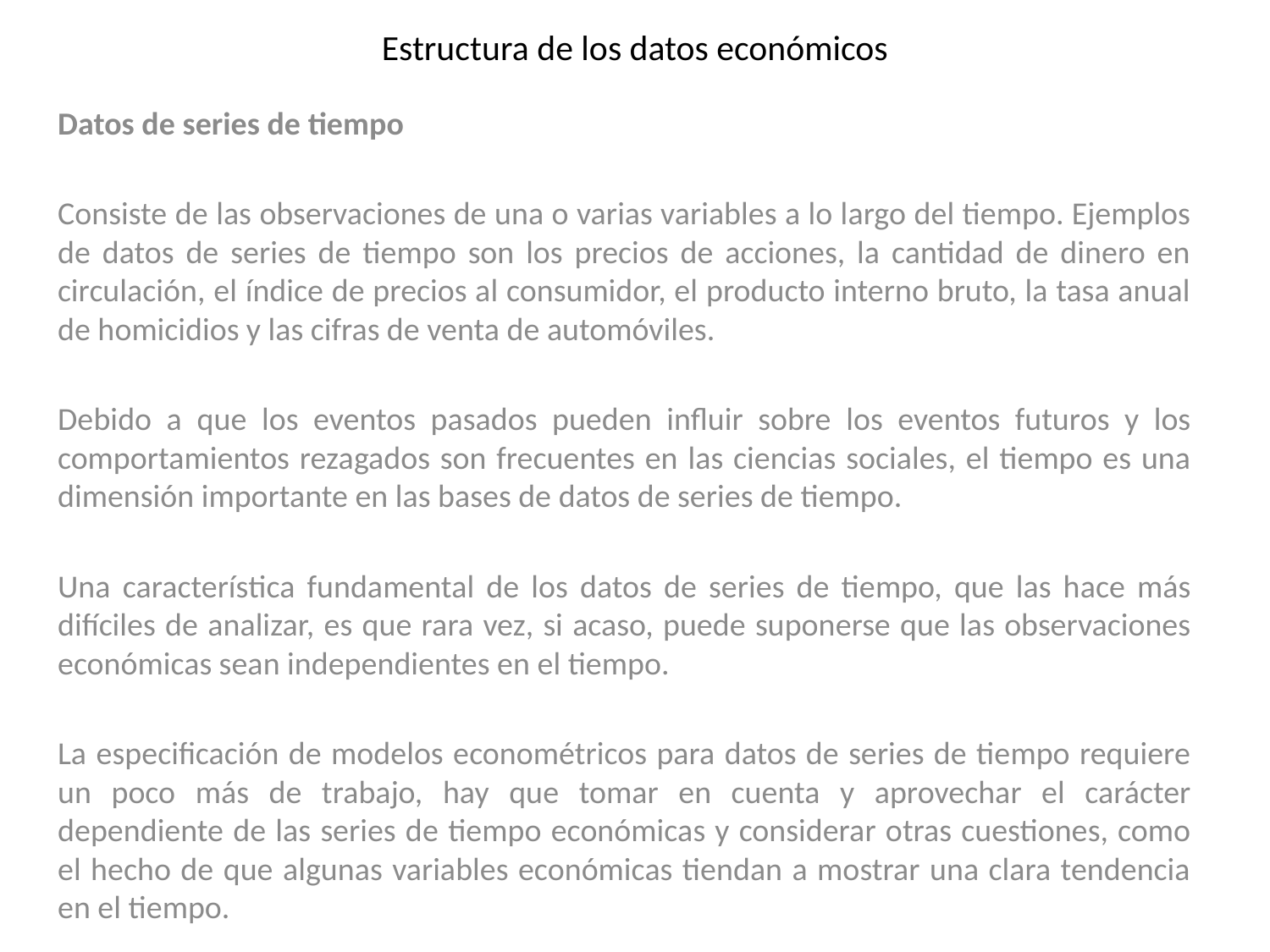

# Estructura de los datos económicos
Datos de series de tiempo

Consiste de las observaciones de una o varias variables a lo largo del tiempo. Ejemplos de datos de series de tiempo son los precios de acciones, la cantidad de dinero en circulación, el índice de precios al consumidor, el producto interno bruto, la tasa anual de homicidios y las cifras de venta de automóviles.

Debido a que los eventos pasados pueden influir sobre los eventos futuros y los comportamientos rezagados son frecuentes en las ciencias sociales, el tiempo es una dimensión importante en las bases de datos de series de tiempo.

Una característica fundamental de los datos de series de tiempo, que las hace más difíciles de analizar, es que rara vez, si acaso, puede suponerse que las observaciones económicas sean independientes en el tiempo.

La especificación de modelos econométricos para datos de series de tiempo requiere un poco más de trabajo, hay que tomar en cuenta y aprovechar el carácter dependiente de las series de tiempo económicas y considerar otras cuestiones, como el hecho de que algunas variables económicas tiendan a mostrar una clara tendencia en el tiempo.